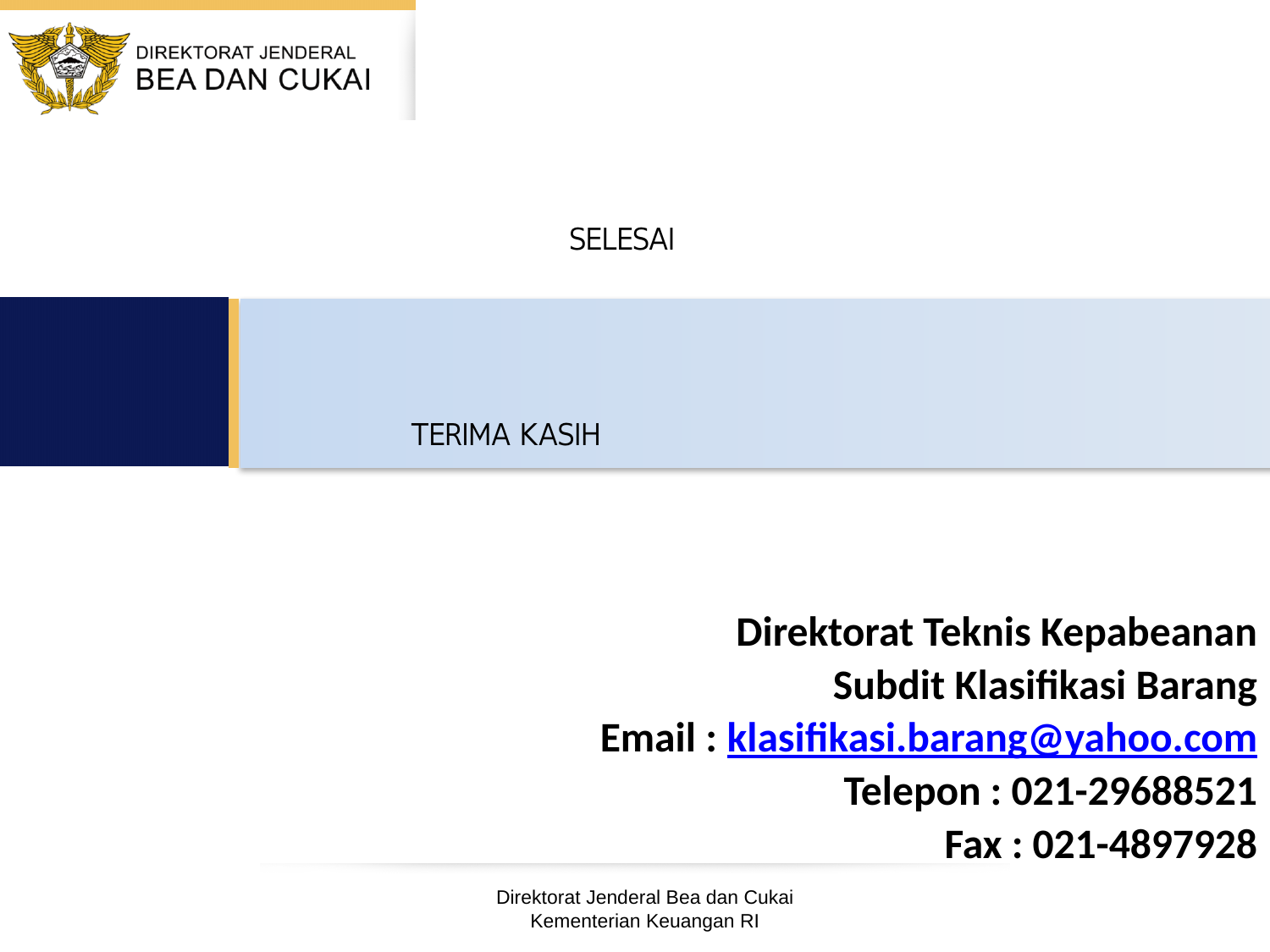

SELESAI
TERIMA KASIH

Direktorat Teknis Kepabeanan
Subdit Klasifikasi Barang
Email : klasifikasi.barang@yahoo.com
Telepon : 021-29688521
Fax : 021-4897928